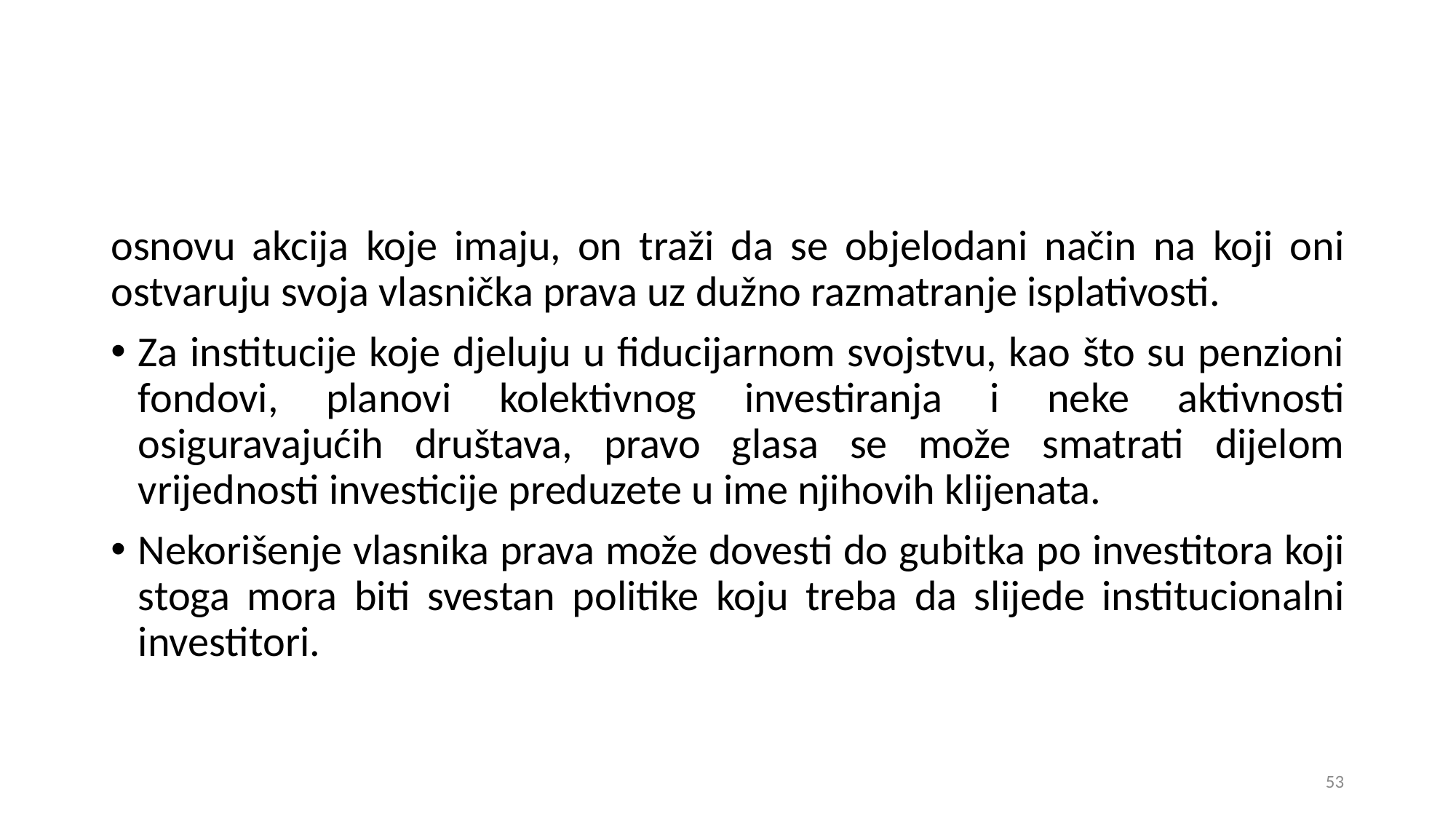

osnovu akcija koje imaju, on traži da se objelodani način na koji oni ostvaruju svoja vlasnička prava uz dužno razmatranje isplativosti.
Za institucije koje djeluju u fiducijarnom svojstvu, kao što su penzioni fondovi, planovi kolektivnog investiranja i neke aktivnosti osiguravajućih društava, pravo glasa se može smatrati dijelom vrijednosti investicije preduzete u ime njihovih klijenata.
Nekorišenje vlasnika prava može dovesti do gubitka po investitora koji stoga mora biti svestan politike koju treba da slijede institucionalni investitori.

53